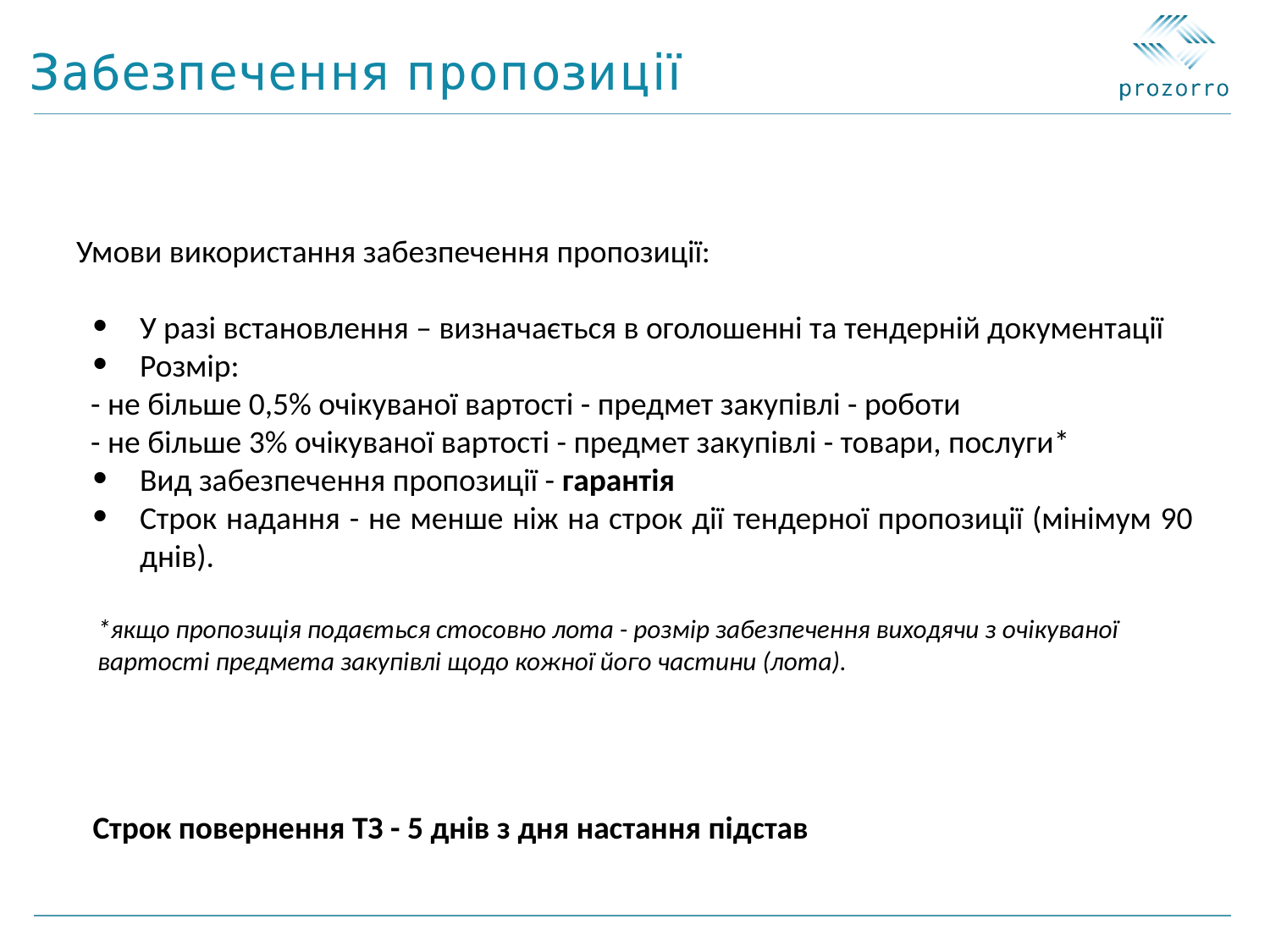

# Забезпечення пропозиції

Умови використання забезпечення пропозиції:

У разі встановлення – визначається в оголошенні та тендерній документації
Розмір:
  - не більше 0,5% очікуваної вартості - предмет закупівлі - роботи
  - не більше 3% очікуваної вартості - предмет закупівлі - товари, послуги*
Вид забезпечення пропозиції - гарантія
Строк надання - не менше ніж на строк дії тендерної пропозиції (мінімум 90 днів).

*якщо пропозиція подається стосовно лота - розмір забезпечення виходячи з очікуваної вартості предмета закупівлі щодо кожної його частини (лота).
Строк повернення ТЗ - 5 днів з дня настання підстав